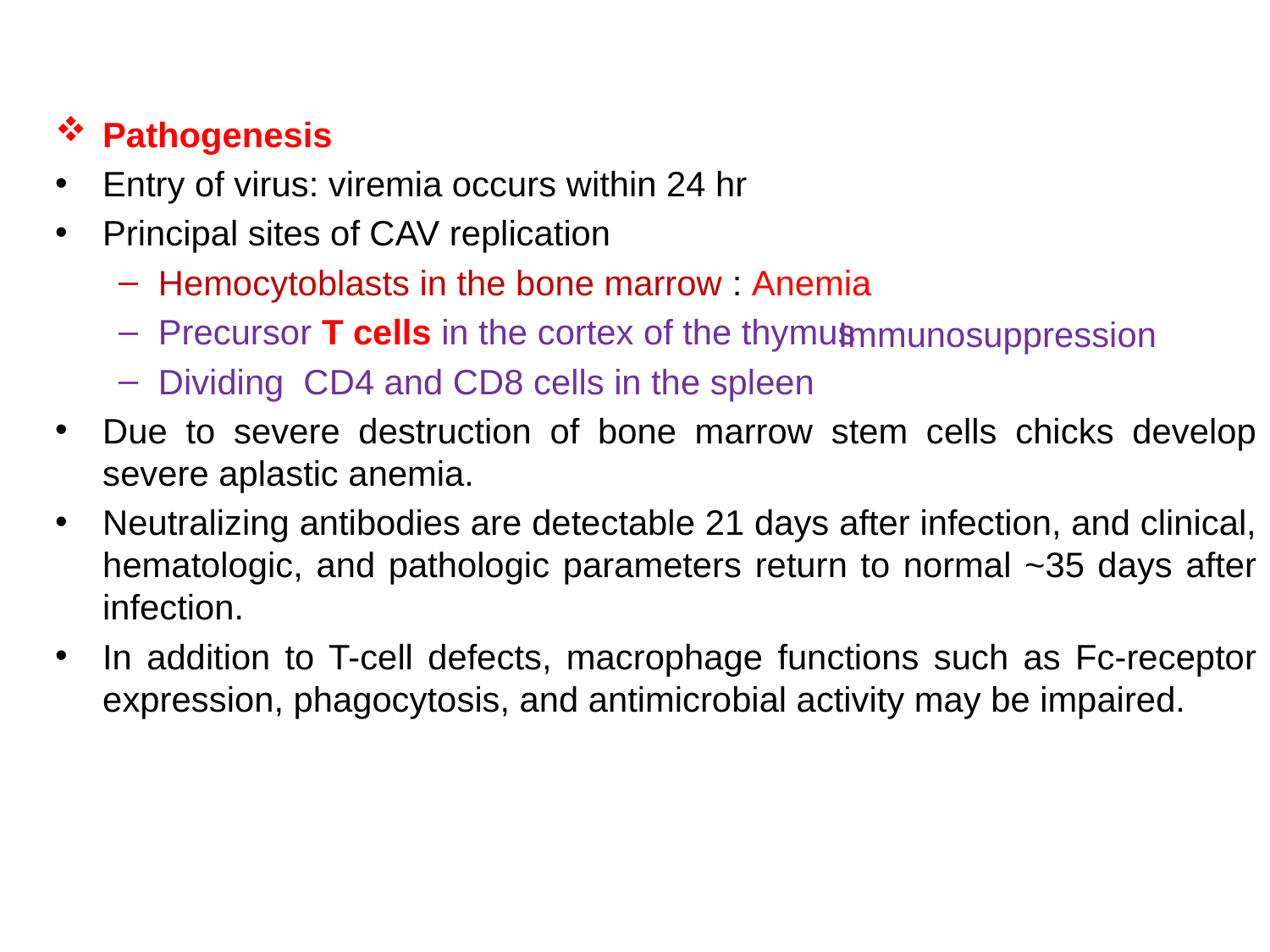

Pathogenesis
Entry of virus: viremia occurs within 24 hr
Principal sites of CAV replication
Hemocytoblasts in the bone marrow : Anemia
Precursor T cells in the cortex of the thymus
Dividing  CD4 and CD8 cells in the spleen
Due to severe destruction of bone marrow stem cells chicks develop severe aplastic anemia.
Neutralizing antibodies are detectable 21 days after infection, and clinical, hematologic, and pathologic parameters return to normal ~35 days after infection.
In addition to T-cell defects, macrophage functions such as Fc-receptor expression, phagocytosis, and antimicrobial activity may be impaired.
Immunosuppression.